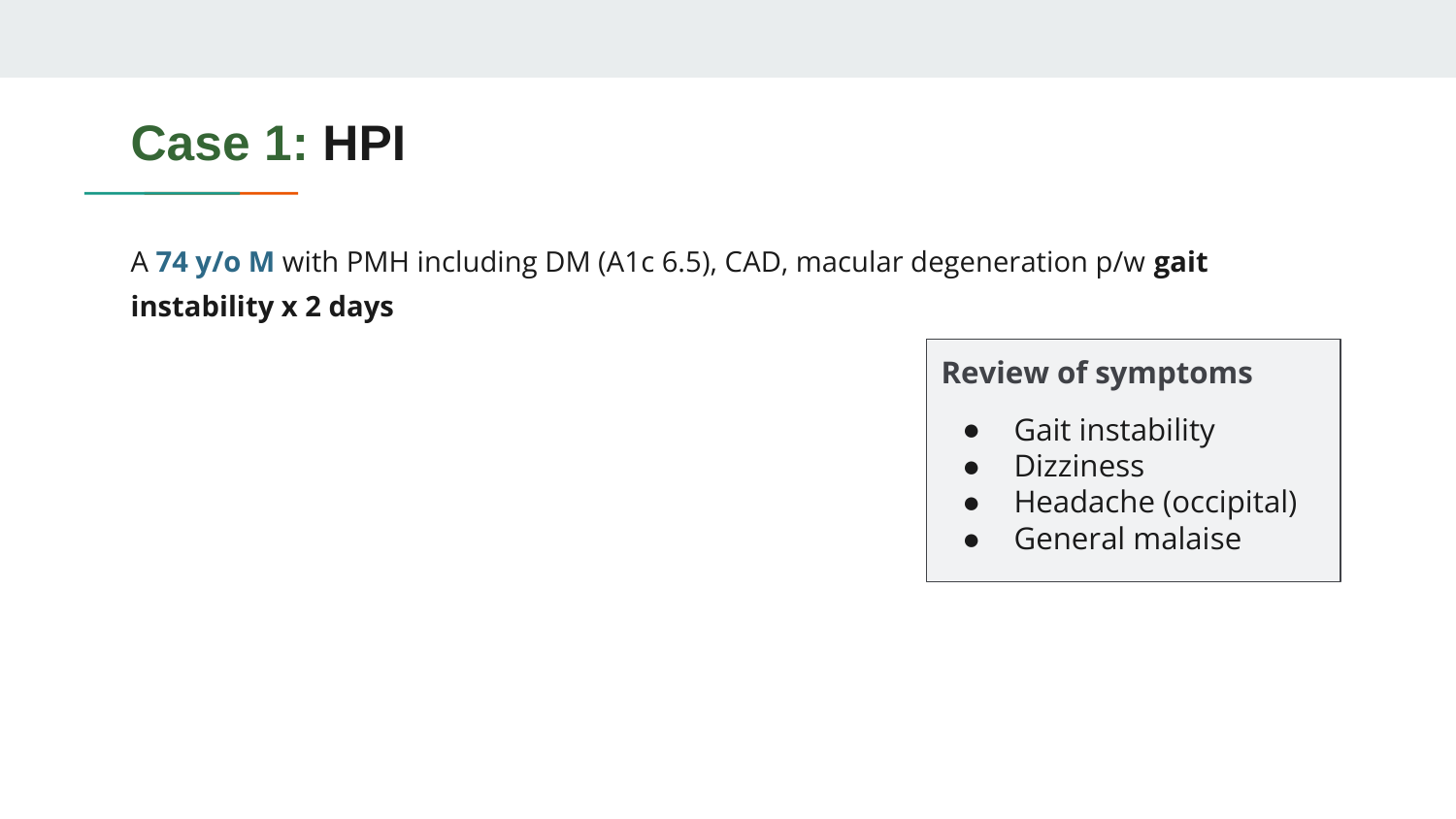

# Case 1: HPI
A 74 y/o M with PMH including DM (A1c 6.5), CAD, macular degeneration p/w gait instability x 2 days
Review of symptoms
Gait instability
Dizziness
Headache (occipital)
General malaise